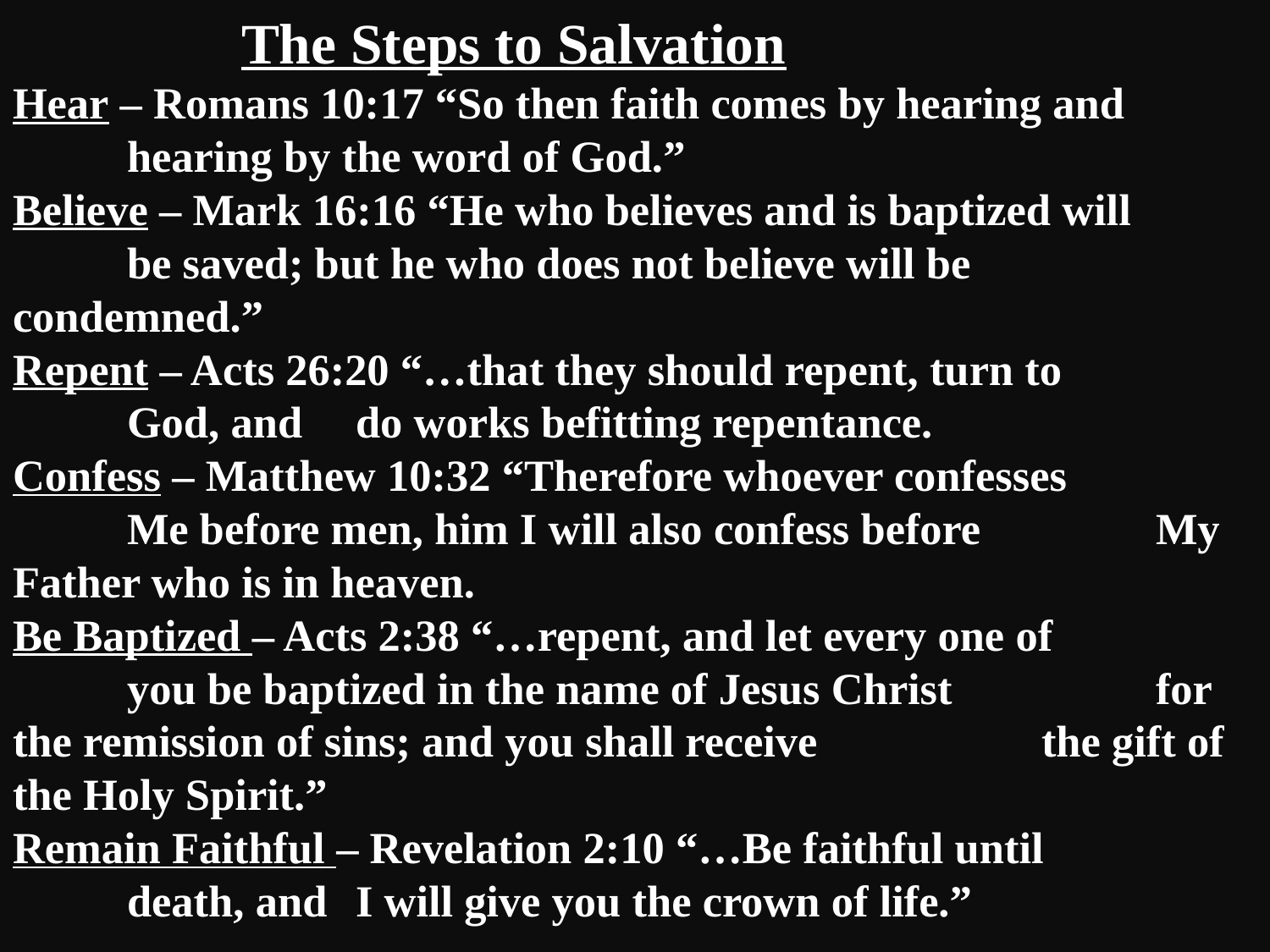

The Steps to Salvation
Hear – Romans 10:17 “So then faith comes by hearing and 		hearing by the word of God.”
Believe – Mark 16:16 “He who believes and is baptized will 		be saved; but he who does not believe will be 		condemned.”
Repent – Acts 26:20 “…that they should repent, turn to 		God, and 	do works befitting repentance.
Confess – Matthew 10:32 “Therefore whoever confesses 		Me before men, him I will also confess before 		My Father who is in heaven.
Be Baptized – Acts 2:38 “…repent, and let every one of 		you be baptized in the name of Jesus Christ 		for the remission of sins; and you shall receive 		the gift of the Holy Spirit.”
Remain Faithful – Revelation 2:10 “…Be faithful until 		death, and 	I will give you the crown of life.”